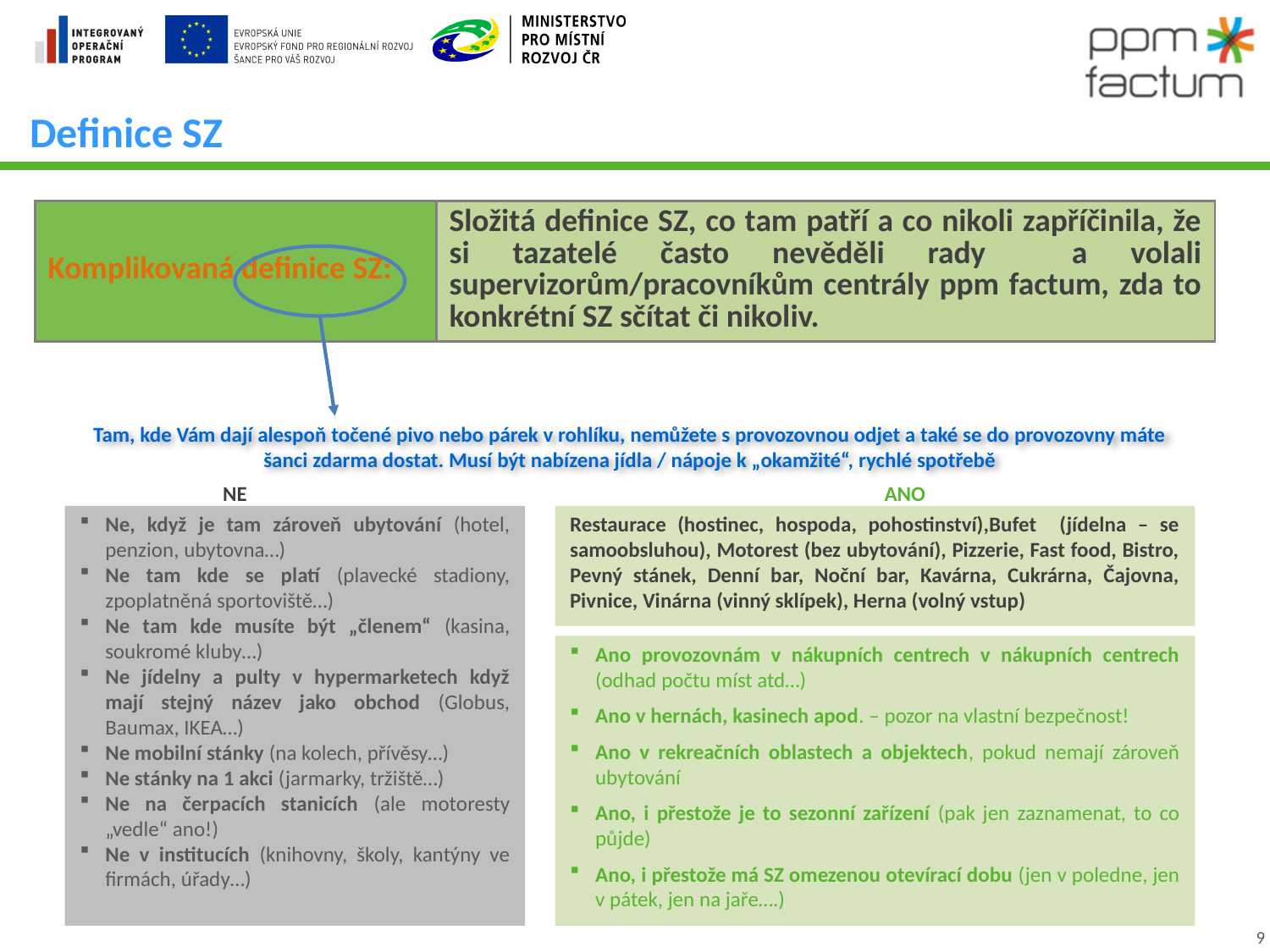

# Definice SZ
| Komplikovaná definice SZ: | Složitá definice SZ, co tam patří a co nikoli zapříčinila, že si tazatelé často nevěděli rady a volali supervizorům/pracovníkům centrály ppm factum, zda to konkrétní SZ sčítat či nikoliv. |
| --- | --- |

Tam, kde Vám dají alespoň točené pivo nebo párek v rohlíku, nemůžete s provozovnou odjet a také se do provozovny máte šanci zdarma dostat. Musí být nabízena jídla / nápoje k „okamžité“, rychlé spotřebě

NE
ANO
Ne, když je tam zároveň ubytování (hotel, penzion, ubytovna…)
Ne tam kde se platí (plavecké stadiony, zpoplatněná sportoviště…)
Ne tam kde musíte být „členem“ (kasina, soukromé kluby…)
Ne jídelny a pulty v hypermarketech když mají stejný název jako obchod (Globus, Baumax, IKEA…)
Ne mobilní stánky (na kolech, přívěsy…)
Ne stánky na 1 akci (jarmarky, tržiště…)
Ne na čerpacích stanicích (ale motoresty „vedle“ ano!)
Ne v institucích (knihovny, školy, kantýny ve firmách, úřady…)
Restaurace (hostinec, hospoda, pohostinství),Bufet  (jídelna – se samoobsluhou), Motorest (bez ubytování), Pizzerie, Fast food, Bistro, Pevný stánek, Denní bar, Noční bar, Kavárna, Cukrárna, Čajovna, Pivnice, Vinárna (vinný sklípek), Herna (volný vstup)
Ano provozovnám v nákupních centrech v nákupních centrech (odhad počtu míst atd…)
Ano v hernách, kasinech apod. – pozor na vlastní bezpečnost!
Ano v rekreačních oblastech a objektech, pokud nemají zároveň ubytování
Ano, i přestože je to sezonní zařízení (pak jen zaznamenat, to co půjde)
Ano, i přestože má SZ omezenou otevírací dobu (jen v poledne, jen v pátek, jen na jaře….)
 9